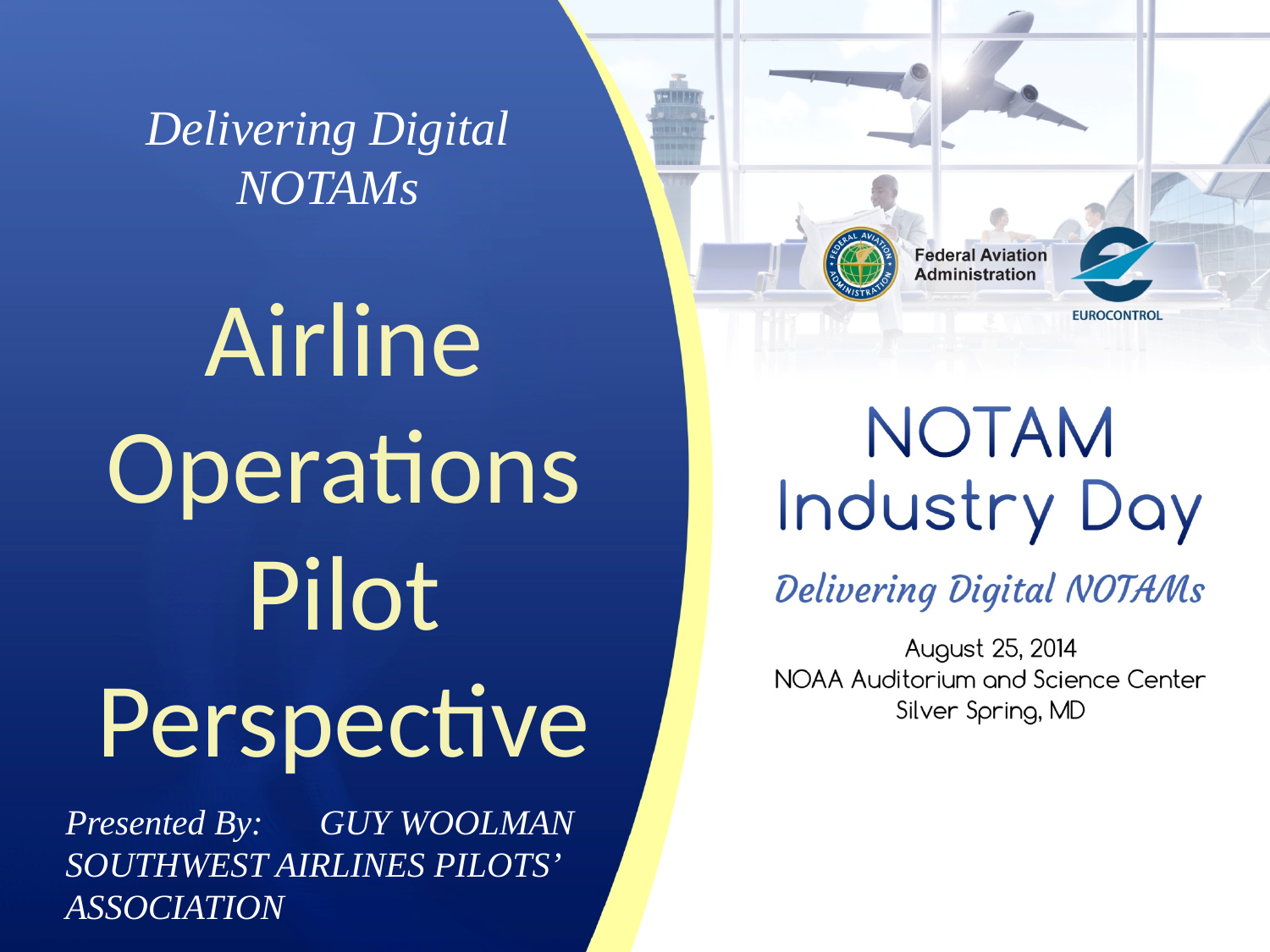

Delivering Digital
NOTAMs
Airline Operations Pilot Perspective
Presented By: 	GUY WOOLMAN
SOUTHWEST AIRLINES PILOTS’ ASSOCIATION